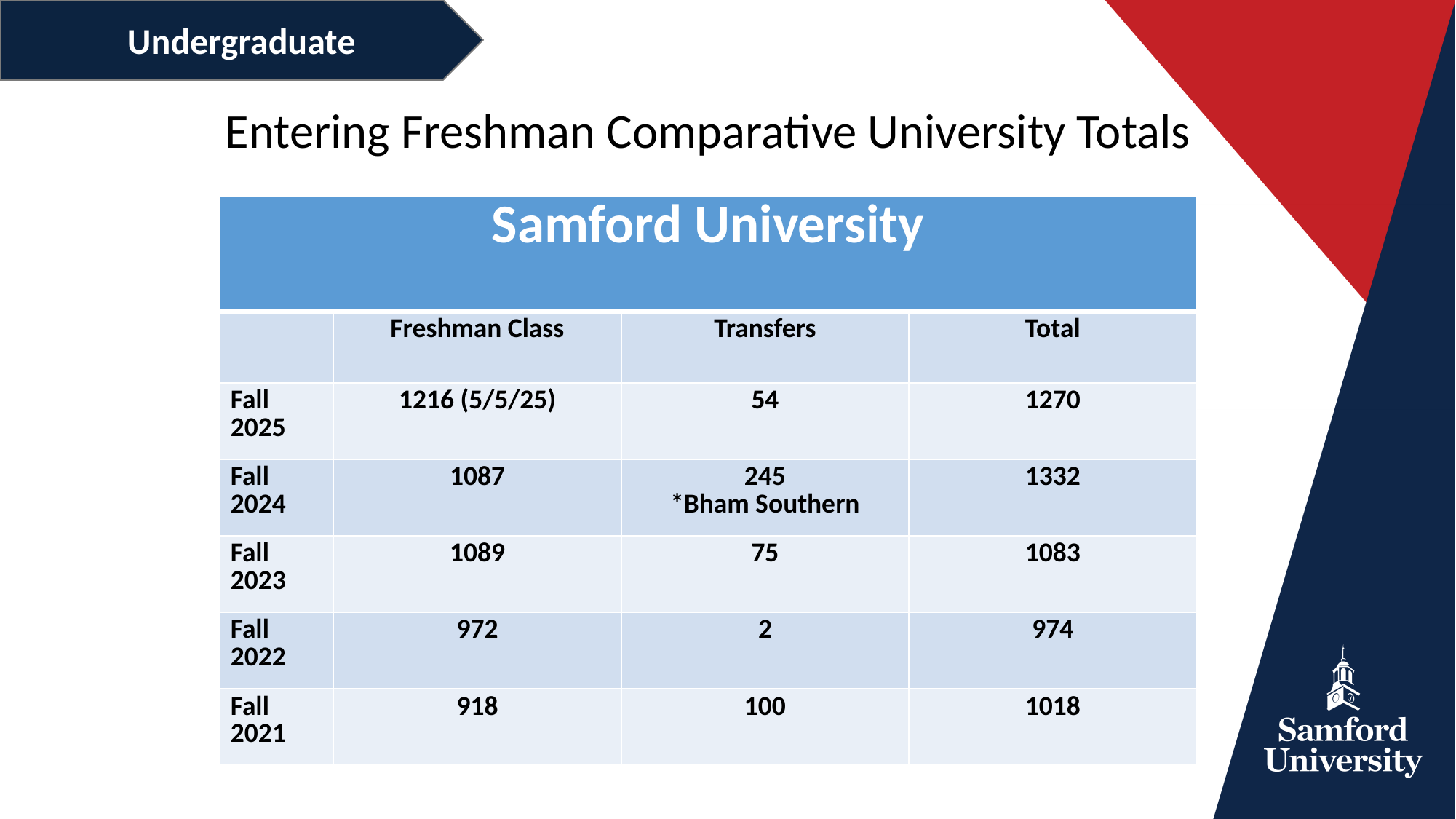

Undergraduate
Entering Freshman Comparative University Totals
| Samford University |  |  |  |
| --- | --- | --- | --- |
|  | Freshman Class | Transfers | Total |
| Fall 2025 | 1216 (5/5/25) | 54 | 1270 |
| Fall 2024 | 1087 | 245 \*Bham Southern | 1332 |
| Fall 2023 | 1089 | 75 | 1083 |
| Fall 2022 | 972 | 2 | 974 |
| Fall 2021 | 918 | 100 | 1018 |